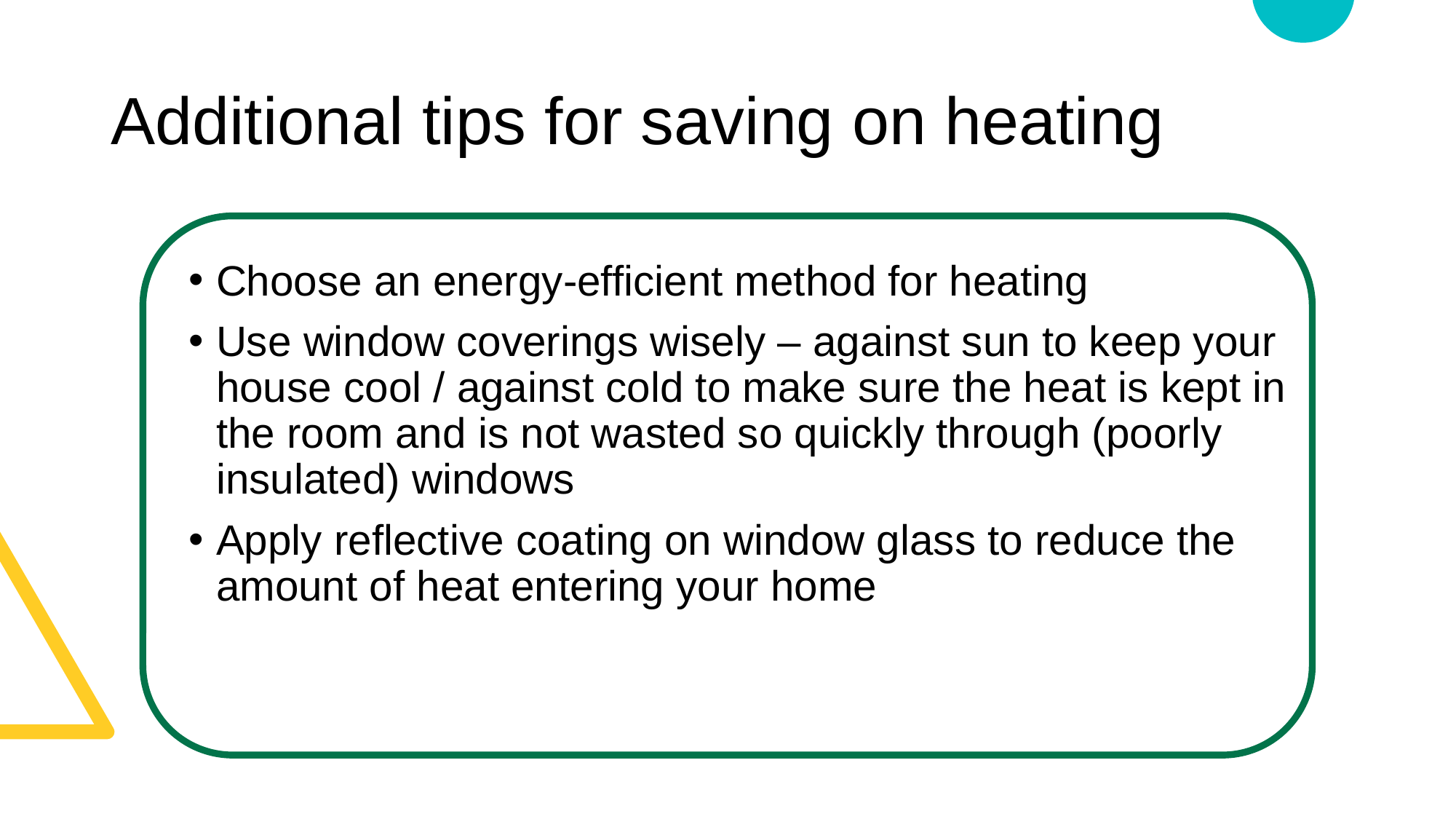

# Additional tips for saving on heating
Choose an energy-efficient method for heating
Use window coverings wisely – against sun to keep your house cool / against cold to make sure the heat is kept in the room and is not wasted so quickly through (poorly insulated) windows
Apply reflective coating on window glass to reduce the amount of heat entering your home